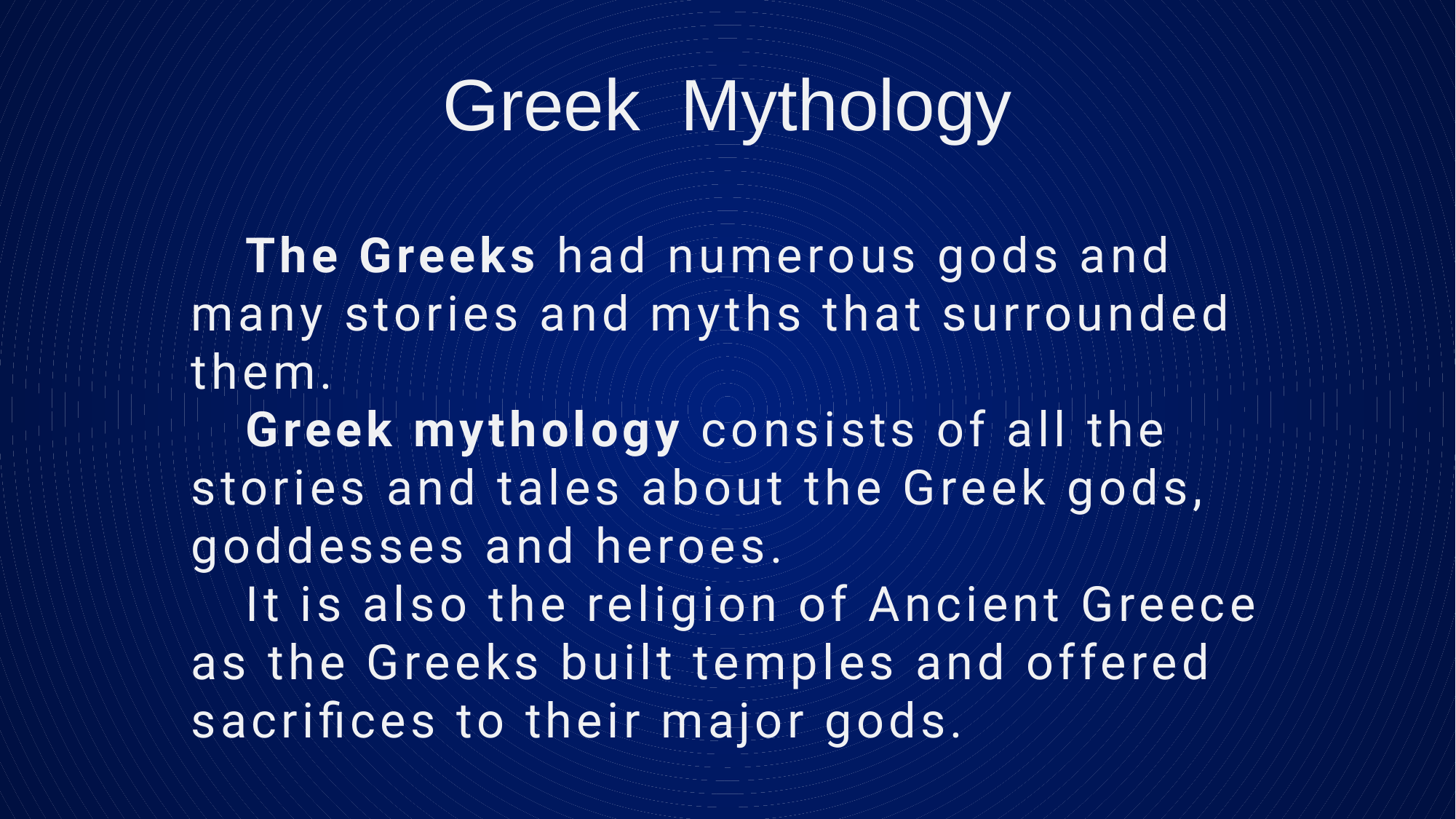

Greek  Mythology
The Greeks had numerous gods and many stories and myths that surrounded them.
Greek mythology consists of all the stories and tales about the Greek gods, goddesses and heroes.
It is also the religion of Ancient Greece as the Greeks built temples and offered sacrifices to their major gods.